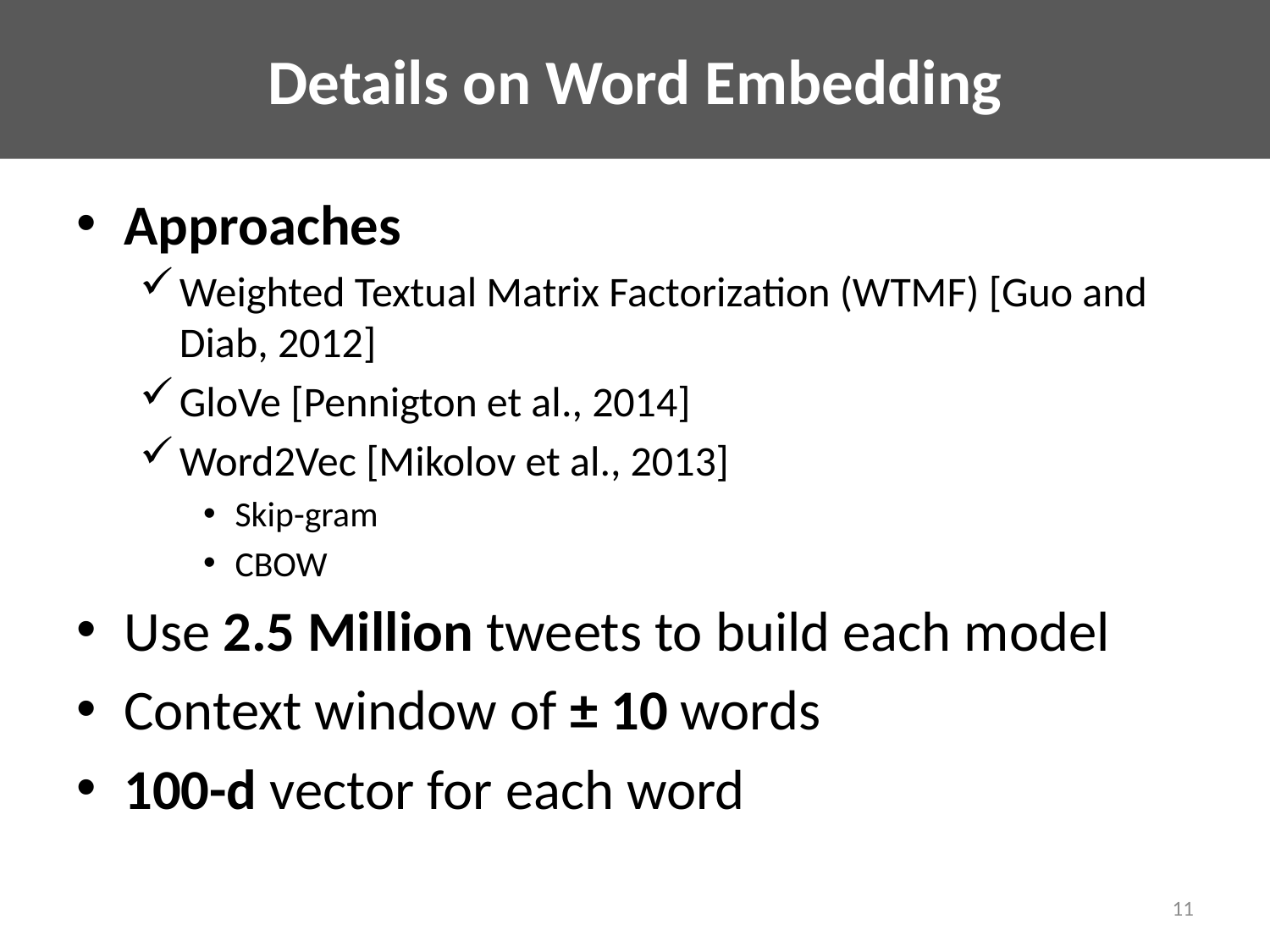

# Details on Word Embedding
Approaches
Weighted Textual Matrix Factorization (WTMF) [Guo and Diab, 2012]
GloVe [Pennigton et al., 2014]
Word2Vec [Mikolov et al., 2013]
Skip-gram
CBOW
Use 2.5 Million tweets to build each model
Context window of ± 10 words
100-d vector for each word

11